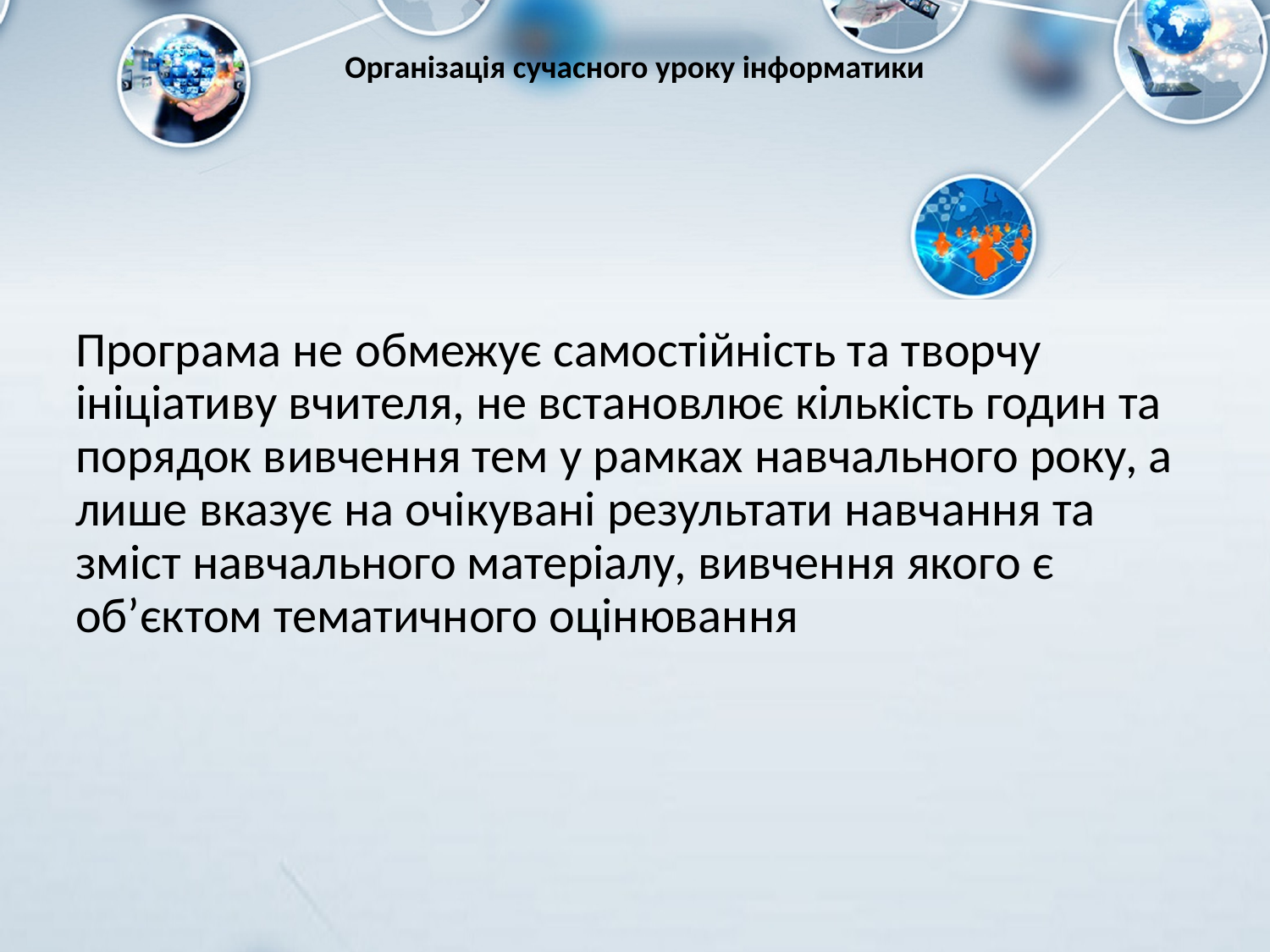

# Організація сучасного уроку інформатики
Програма не обмежує самостійність та творчу ініціативу вчителя, не встановлює кількість годин та порядок вивчення тем у рамках навчального року, а лише вказує на очікувані результати навчання та зміст навчального матеріалу, вивчення якого є об’єктом тематичного оцінювання